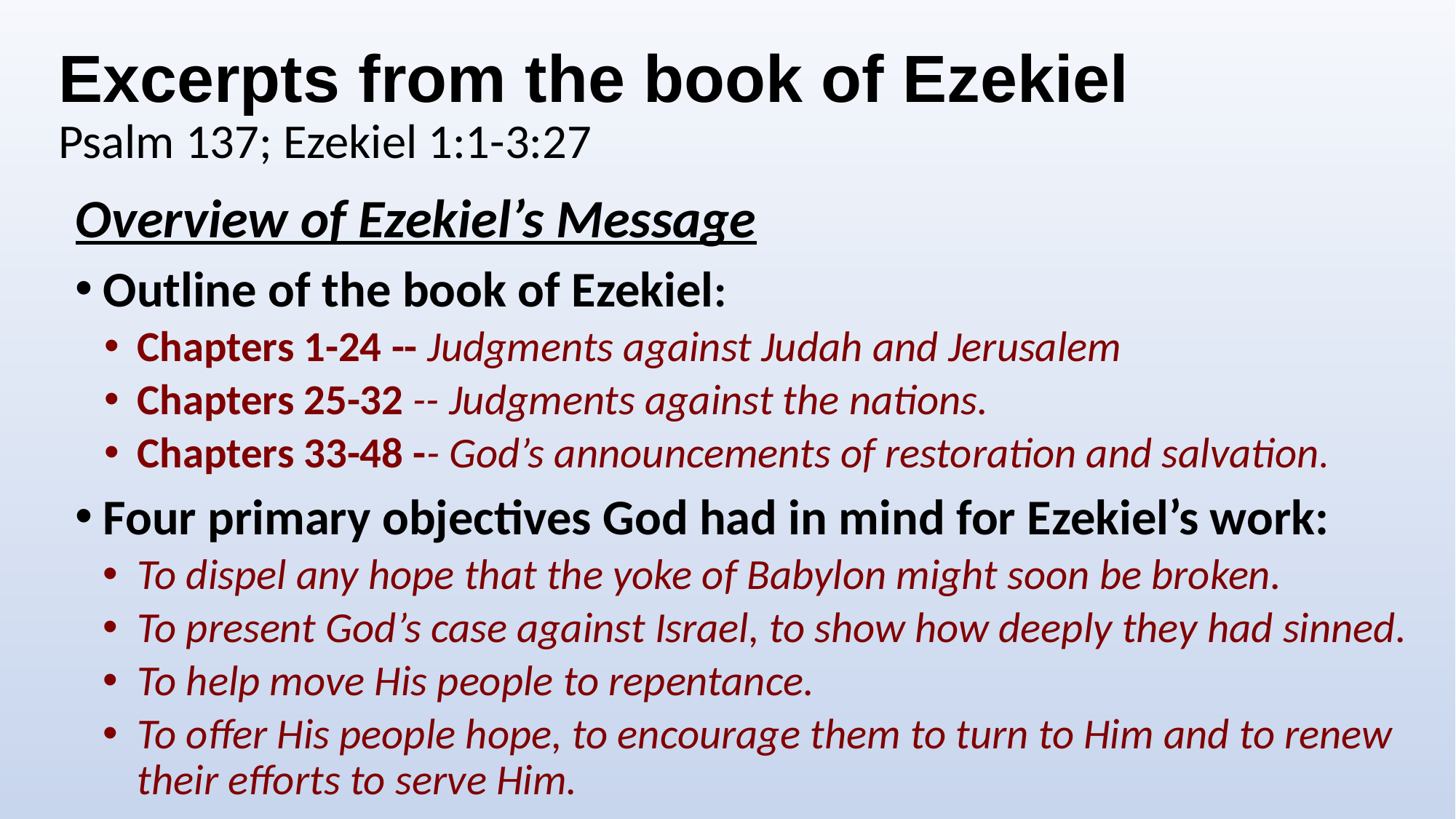

# Excerpts from the book of Ezekiel Psalm 137; Ezekiel 1:1-3:27
Overview of Ezekiel’s Message
Outline of the book of Ezekiel:
Chapters 1-24 -- Judgments against Judah and Jerusalem
Chapters 25-32 -- Judgments against the nations.
Chapters 33-48 -- God’s announcements of restoration and salvation.
Four primary objectives God had in mind for Ezekiel’s work:
To dispel any hope that the yoke of Babylon might soon be broken.
To present God’s case against Israel, to show how deeply they had sinned.
To help move His people to repentance.
To offer His people hope, to encourage them to turn to Him and to renew their efforts to serve Him.